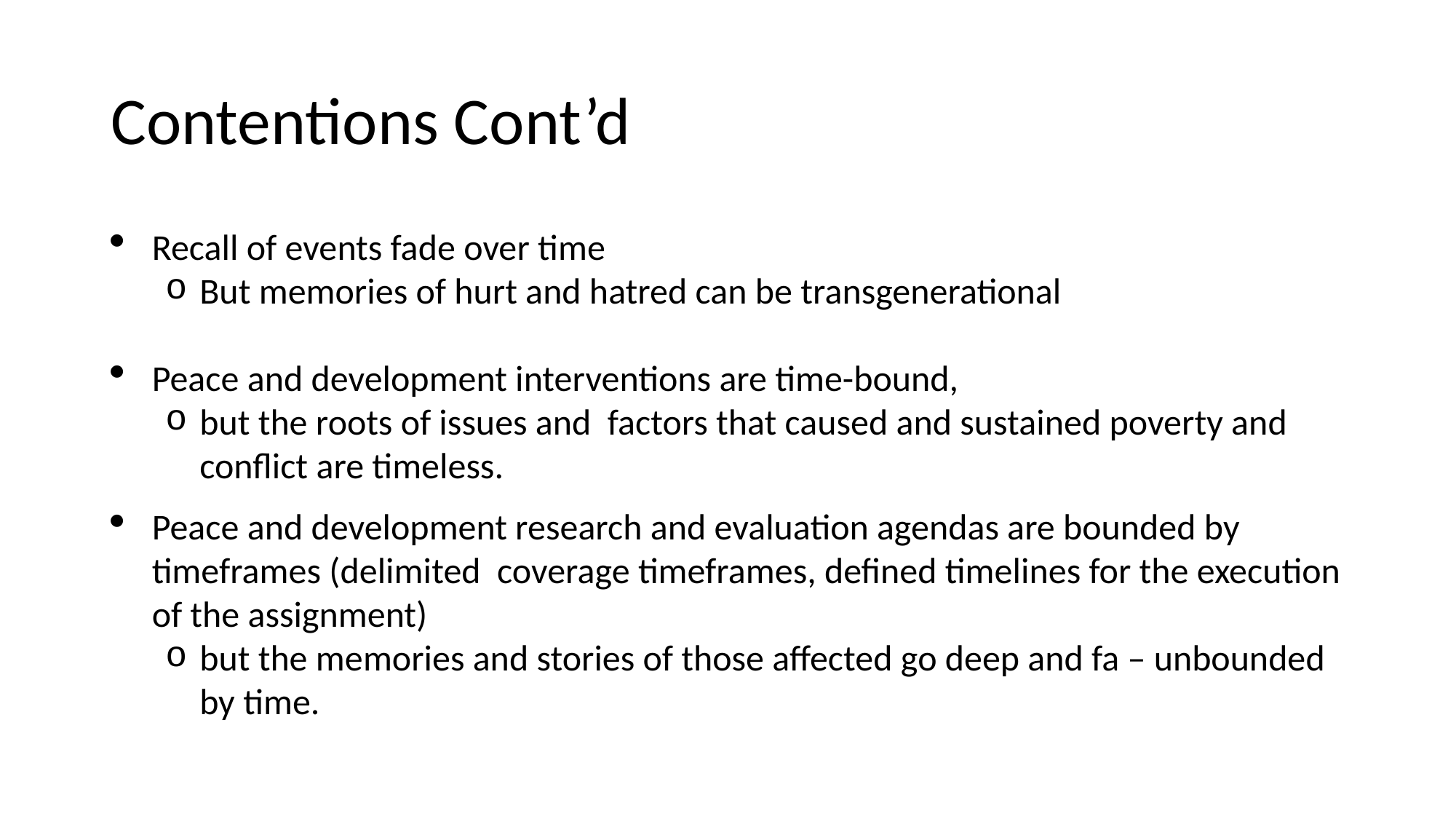

# Contentions Cont’d
Recall of events fade over time
But memories of hurt and hatred can be transgenerational

Peace and development interventions are time-bound,
but the roots of issues and  factors that caused and sustained poverty and conflict are timeless.

Peace and development research and evaluation agendas are bounded by timeframes (delimited  coverage timeframes, defined timelines for the execution of the assignment)
but the memories and stories of those affected go deep and fa – unbounded by time.